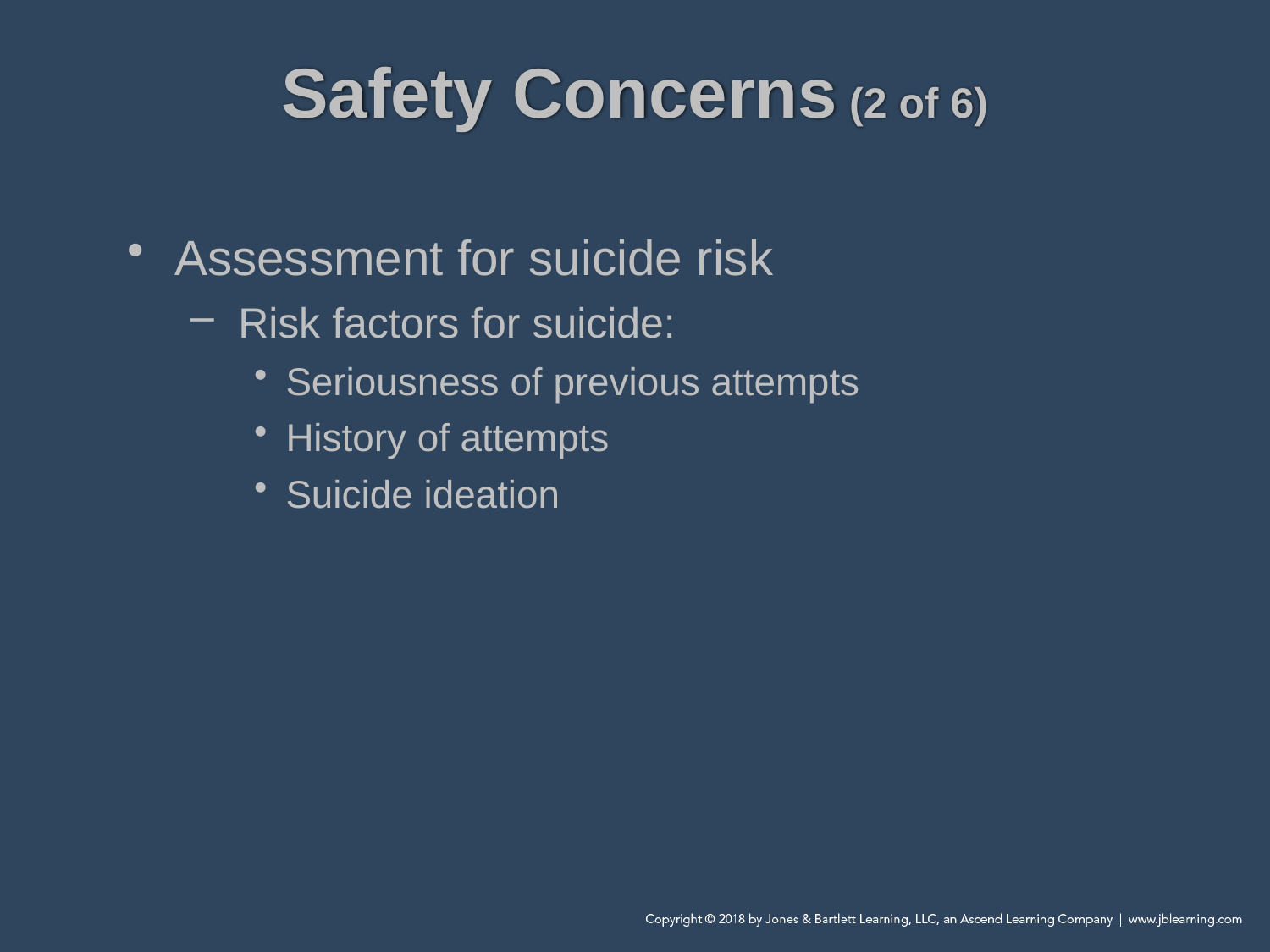

# Safety Concerns (2 of 6)
Assessment for suicide risk
Risk factors for suicide:
Seriousness of previous attempts
History of attempts
Suicide ideation